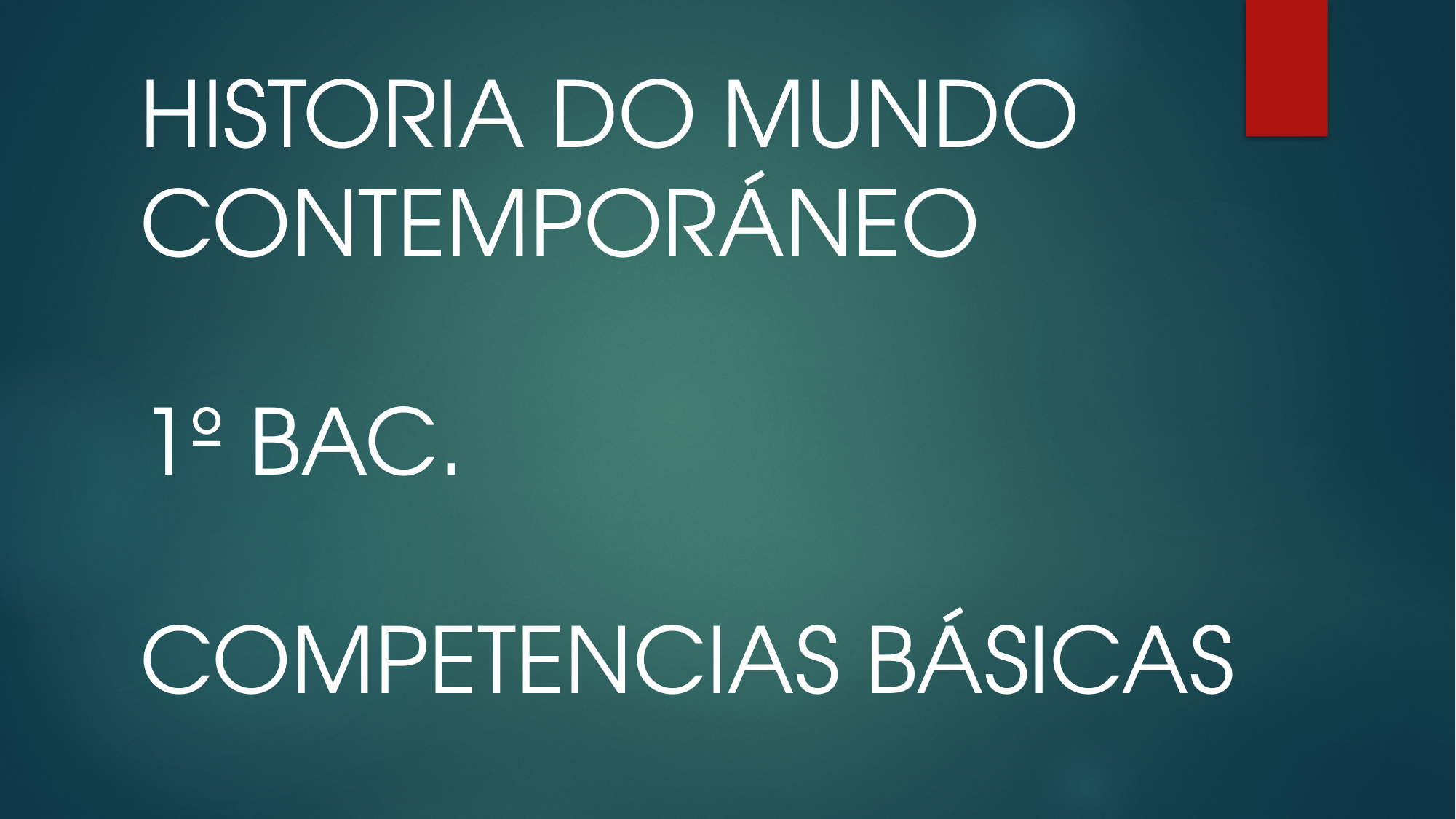

HISTORIA DO MUNDO CONTEMPORÁNEO

1º BAC.

COMPETENCIAS BÁSICAS